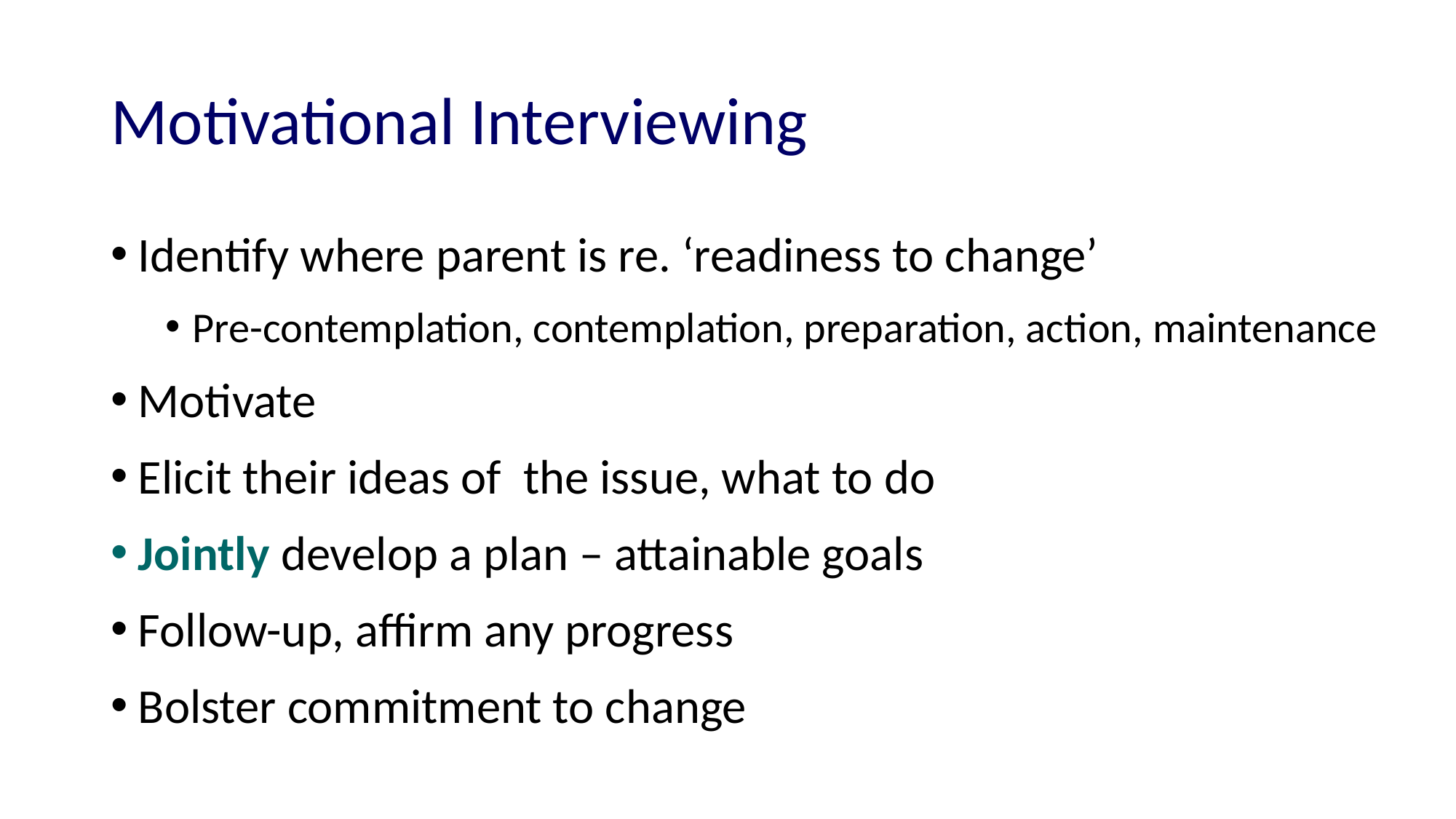

# Motivational Interviewing
Identify where parent is re. ‘readiness to change’
Pre-contemplation, contemplation, preparation, action, maintenance
Motivate
Elicit their ideas of  the issue, what to do
Jointly develop a plan – attainable goals
Follow-up, affirm any progress
Bolster commitment to change